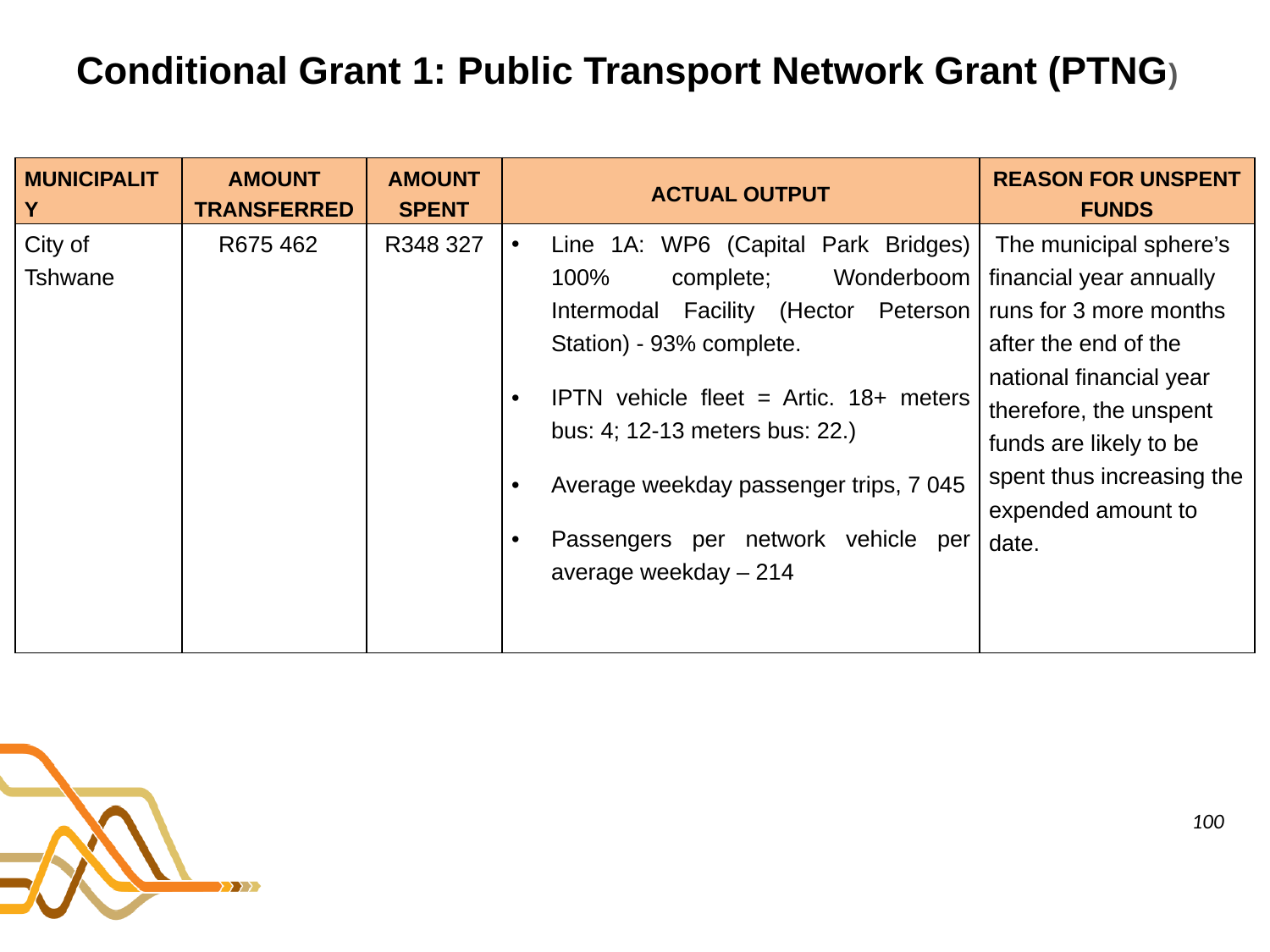

# Conditional Grant 1: Public Transport Network Grant (PTNG)
| MUNICIPALITY | AMOUNT TRANSFERRED | AMOUNT SPENT | ACTUAL OUTPUT | REASON FOR UNSPENT FUNDS |
| --- | --- | --- | --- | --- |
| City of Tshwane | R675 462 | R348 327 | Line 1A: WP6 (Capital Park Bridges) 100% complete; Wonderboom Intermodal Facility (Hector Peterson Station) - 93% complete. IPTN vehicle fleet = Artic. 18+ meters bus: 4; 12-13 meters bus: 22.) Average weekday passenger trips, 7 045 Passengers per network vehicle per average weekday – 214 | The municipal sphere’s financial year annually runs for 3 more months after the end of the national financial year therefore, the unspent funds are likely to be spent thus increasing the expended amount to date. |
100